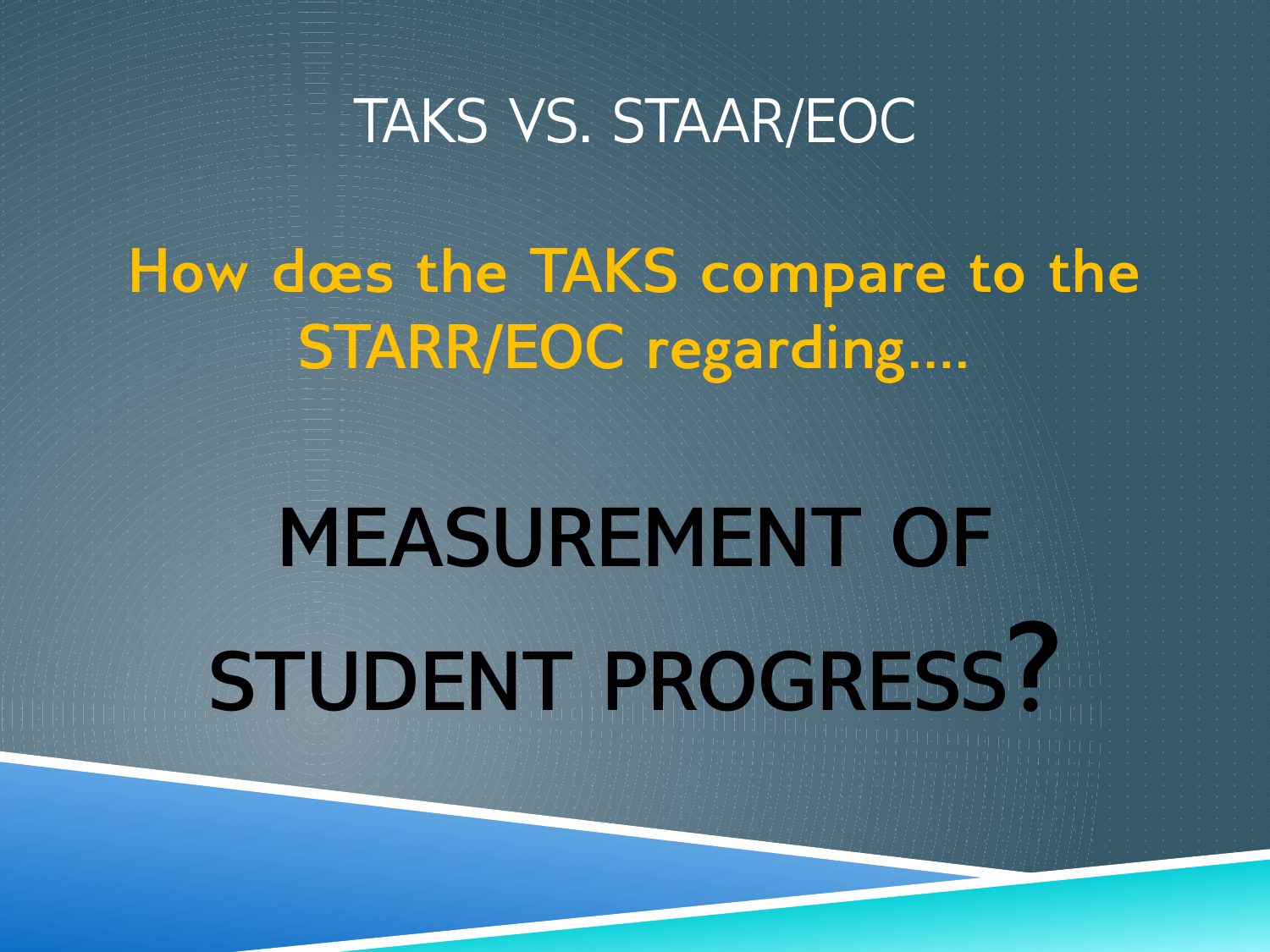

# TAKS vs. STAAR/EOC
How does the TAKS compare to the STARR/EOC regarding….

MEASUREMENT OF STUDENT PROGRESS?